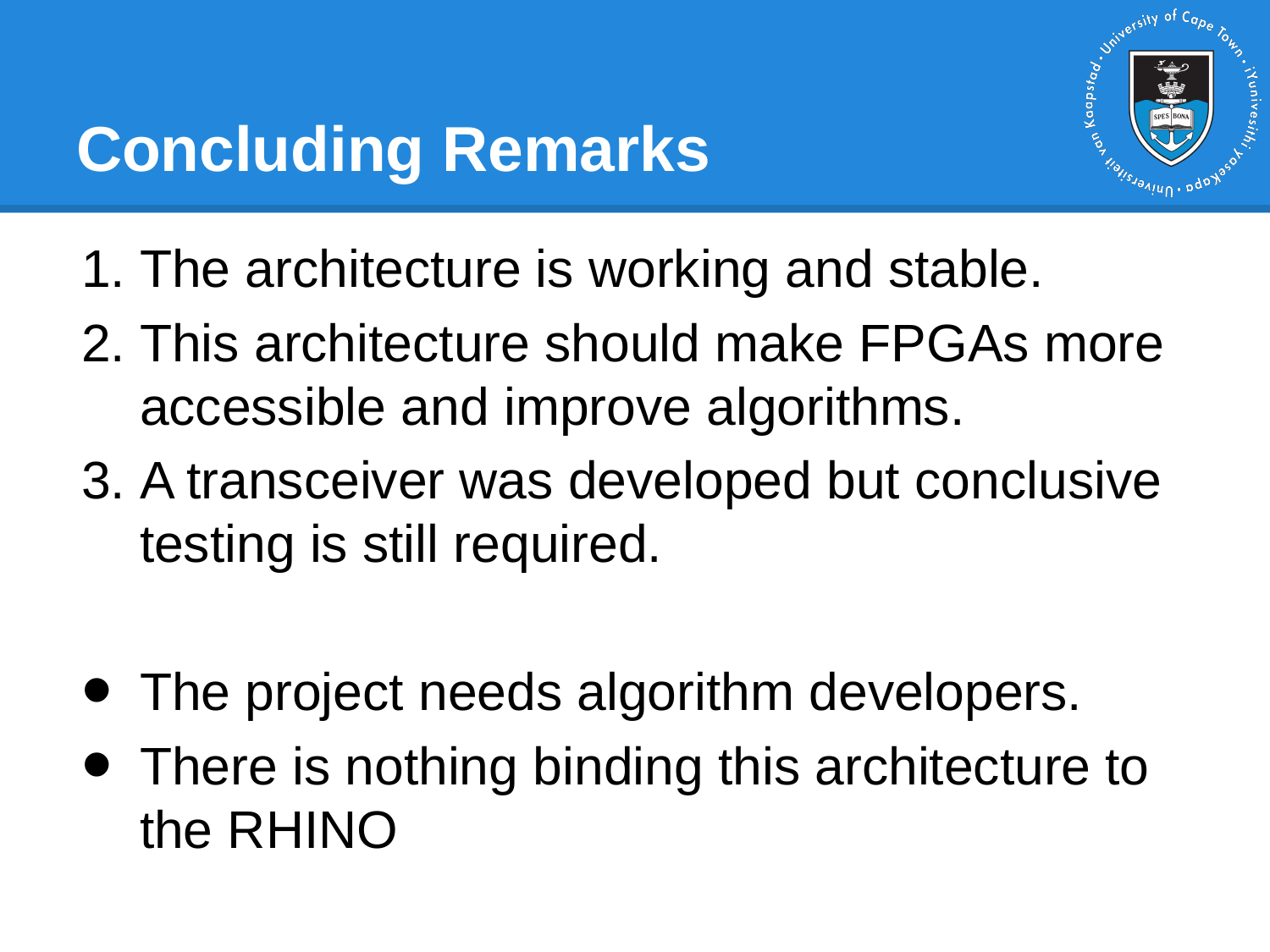

# Concluding Remarks
The architecture is working and stable.
This architecture should make FPGAs more accessible and improve algorithms.
A transceiver was developed but conclusive testing is still required.

The project needs algorithm developers.
There is nothing binding this architecture to the RHINO